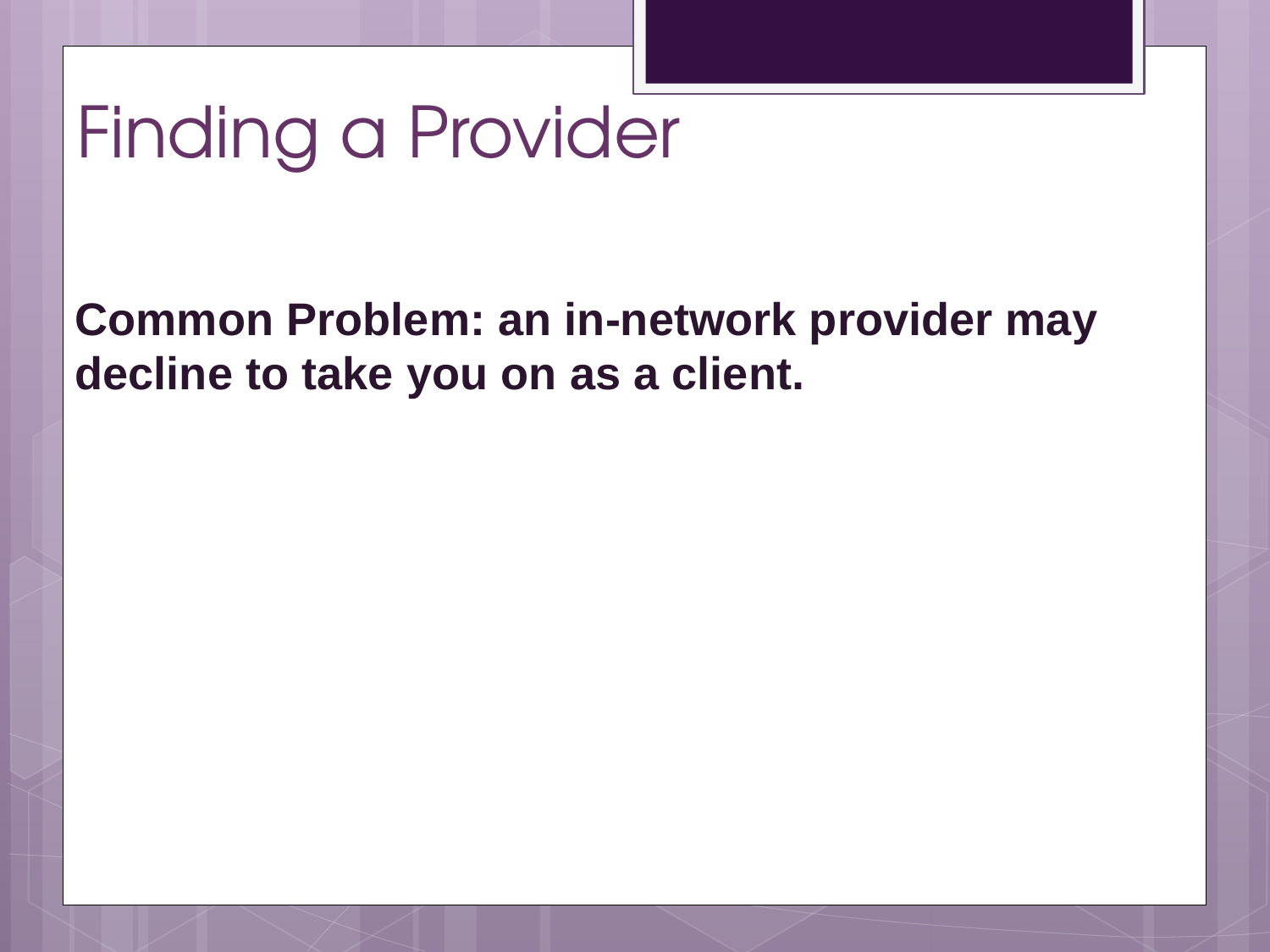

# Finding a Provider

Common Problem: an in-network provider may decline to take you on as a client.